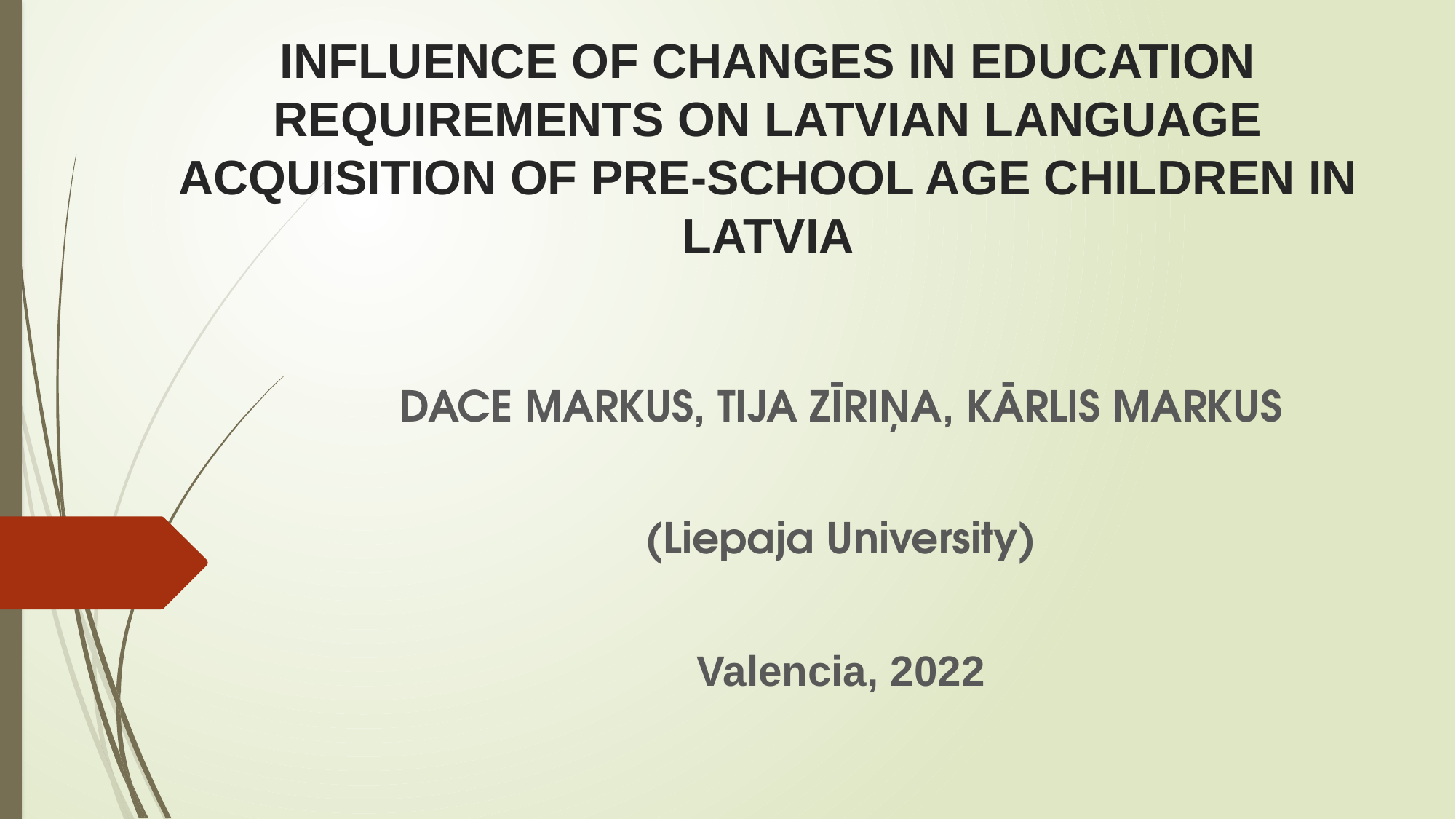

# INFLUENCE OF CHANGES IN EDUCATION REQUIREMENTS ON LATVIAN LANGUAGE ACQUISITION OF PRE-SCHOOL AGE CHILDREN IN LATVIA
DACE MARKUS, TIJA ZĪRIŅA, KĀRLIS MARKUS

(Liepaja University)

Valencia, 2022